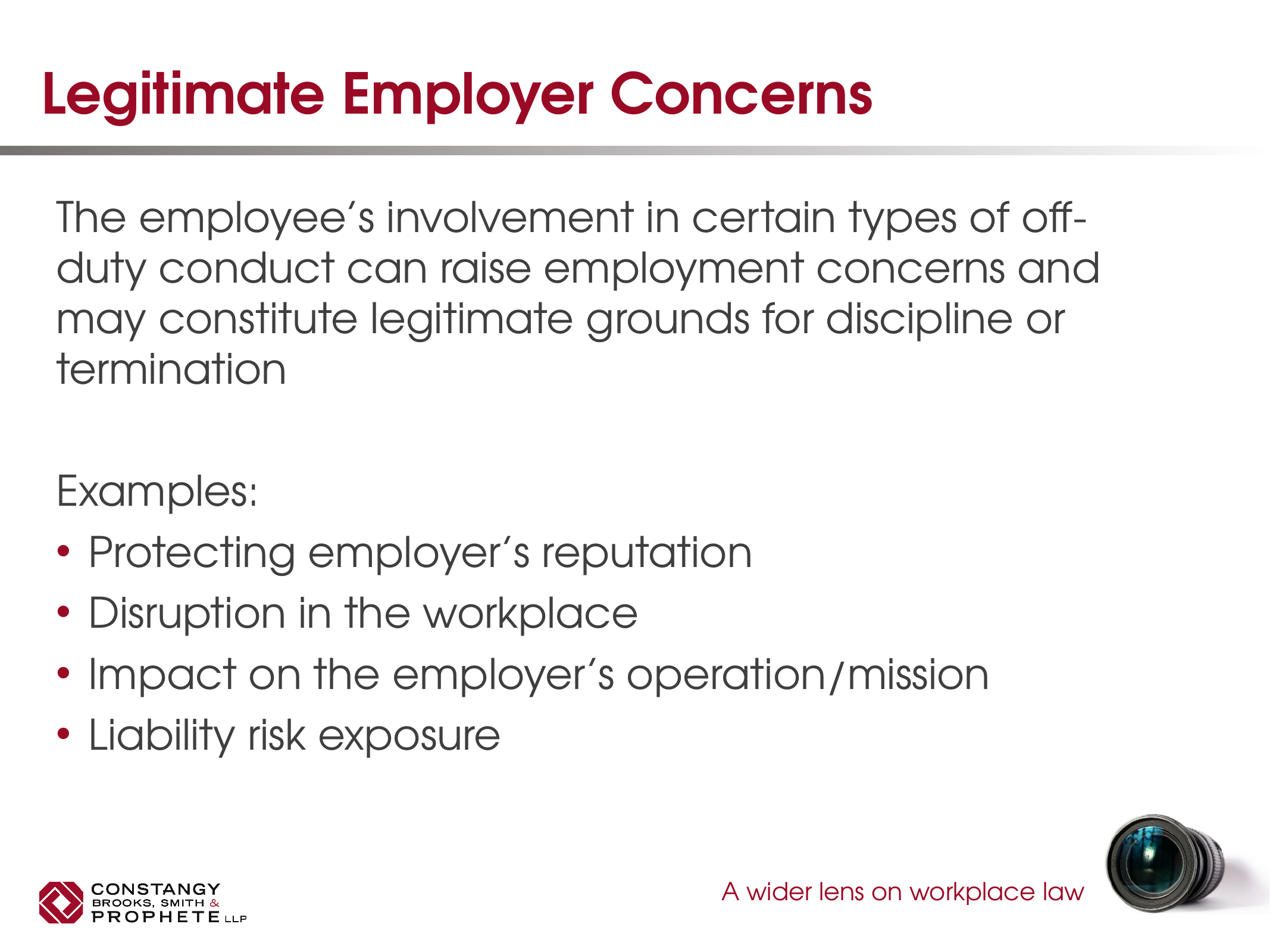

# Legitimate Employer Concerns
The employee’s involvement in certain types of off-duty conduct can raise employment concerns and may constitute legitimate grounds for discipline or termination

Examples:
Protecting employer’s reputation
Disruption in the workplace
Impact on the employer’s operation/mission
Liability risk exposure